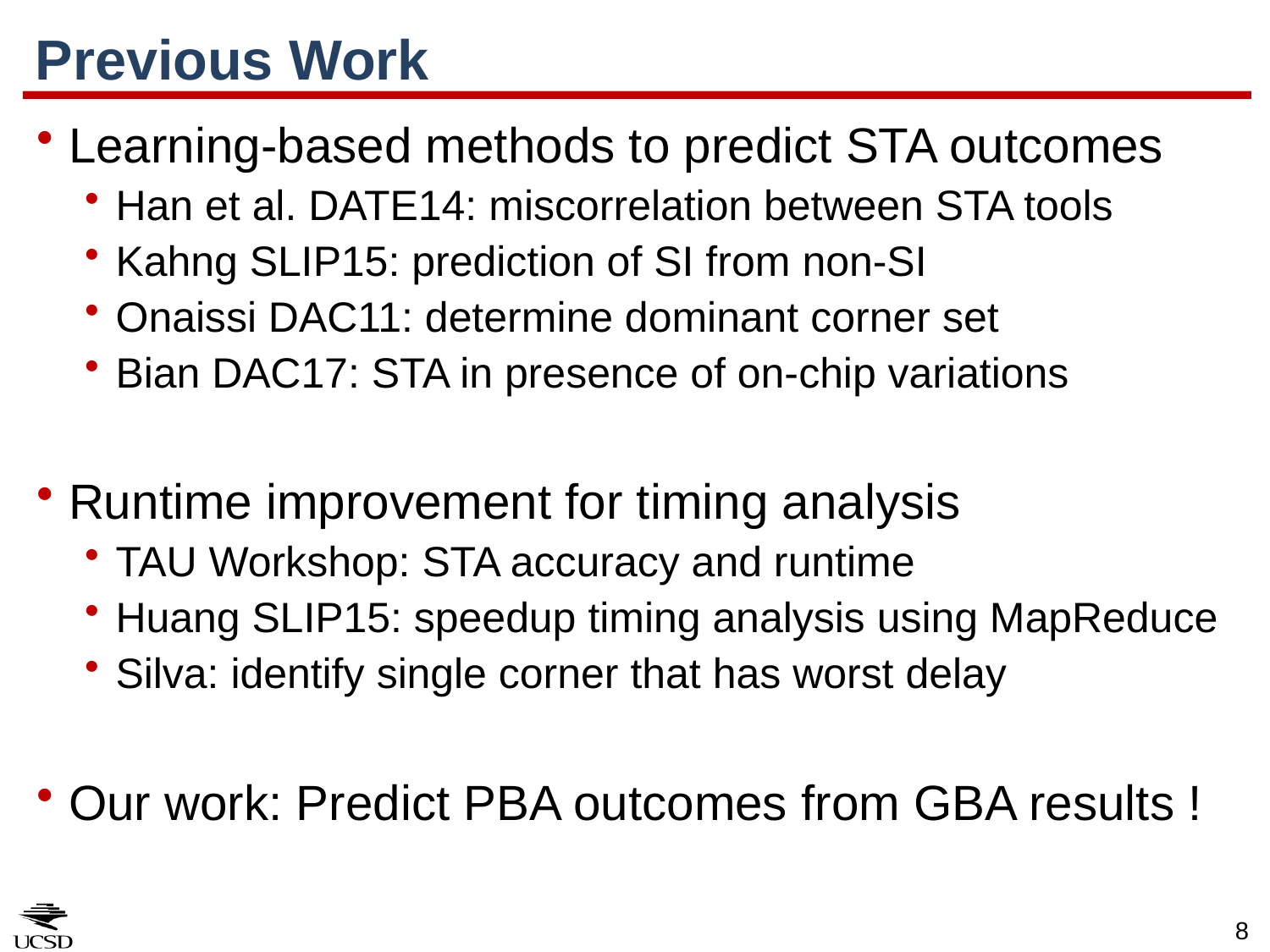

# Previous Work
Learning-based methods to predict STA outcomes
Han et al. DATE14: miscorrelation between STA tools
Kahng SLIP15: prediction of SI from non-SI
Onaissi DAC11: determine dominant corner set
Bian DAC17: STA in presence of on-chip variations

Runtime improvement for timing analysis
TAU Workshop: STA accuracy and runtime
Huang SLIP15: speedup timing analysis using MapReduce
Silva: identify single corner that has worst delay

Our work: Predict PBA outcomes from GBA results !